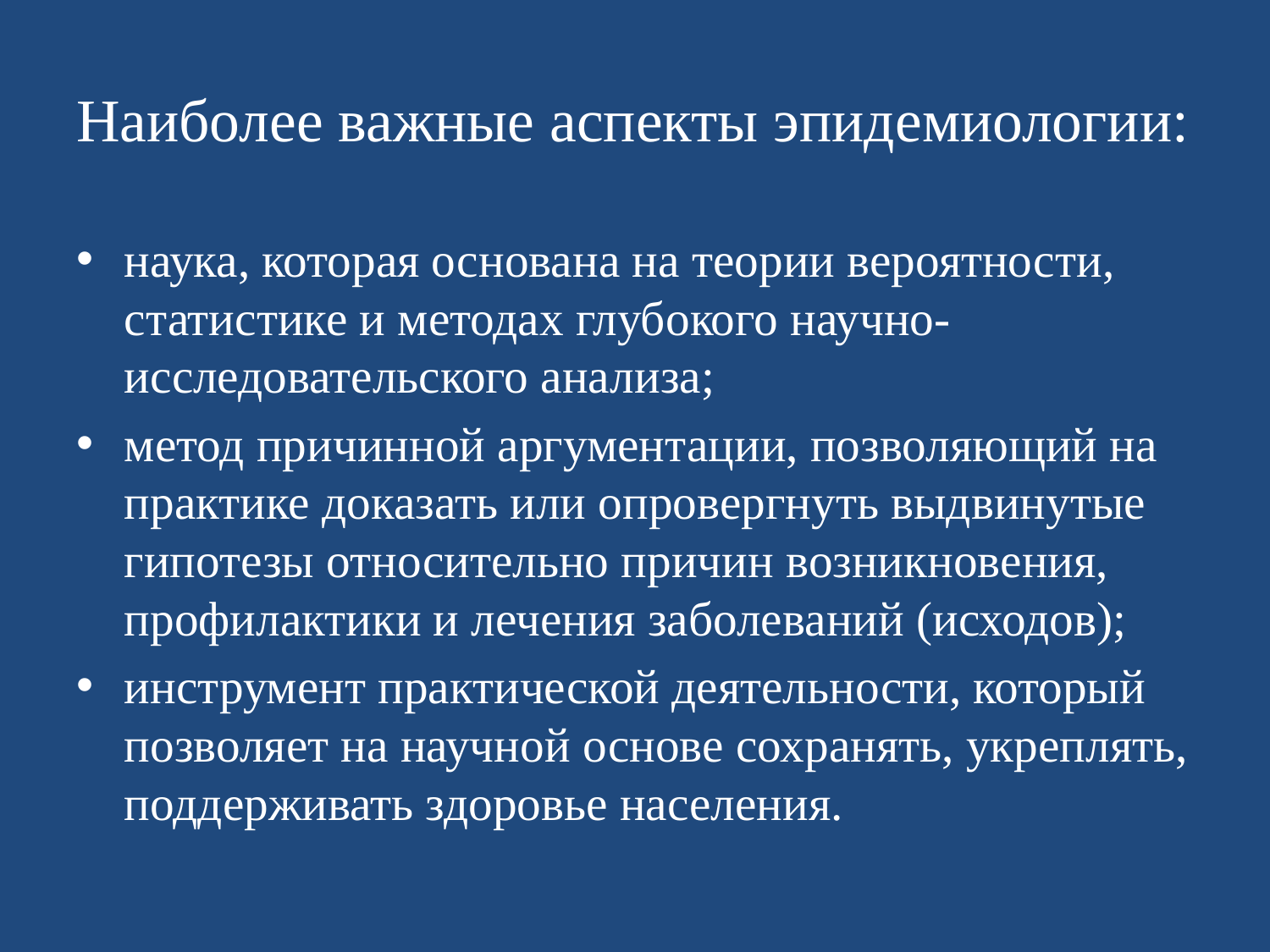

# Наиболее важные аспекты эпидемиологии:
наука, которая основана на теории вероятности, статистике и методах глубокого научно-исследовательского анализа;
метод причинной аргументации, позволяющий на практике доказать или опровергнуть выдвинутые гипотезы относительно причин возникновения, профилактики и лечения заболеваний (исходов);
инструмент практической деятельности, который позволяет на научной основе сохранять, укреплять, поддерживать здоровье населения.